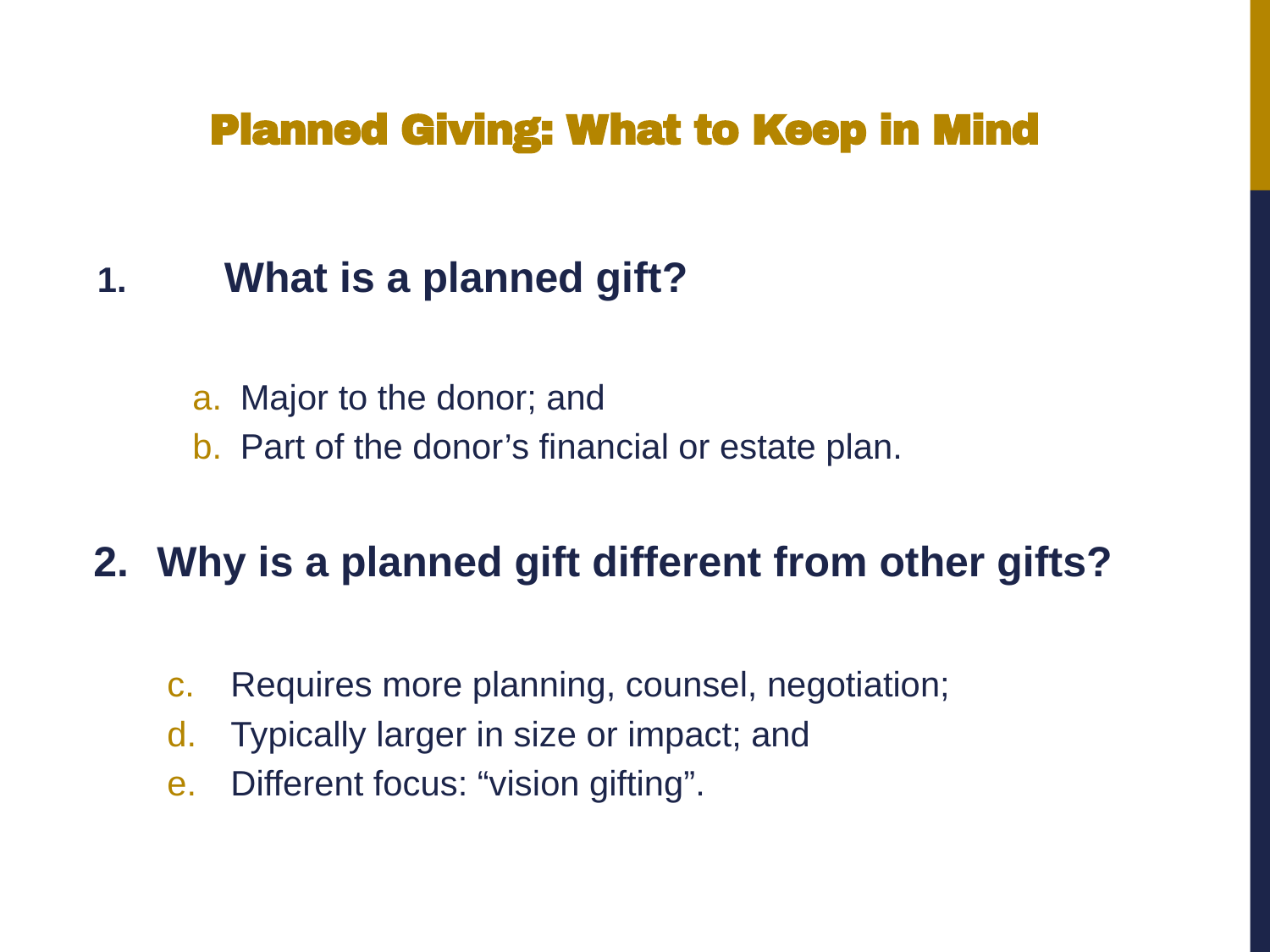

# Planned Giving: What to Keep in Mind
	1.	What is a planned gift?

Major to the donor; and
Part of the donor’s financial or estate plan.

2.	Why is a planned gift different from other gifts?

Requires more planning, counsel, negotiation;
Typically larger in size or impact; and
Different focus: “vision gifting”.